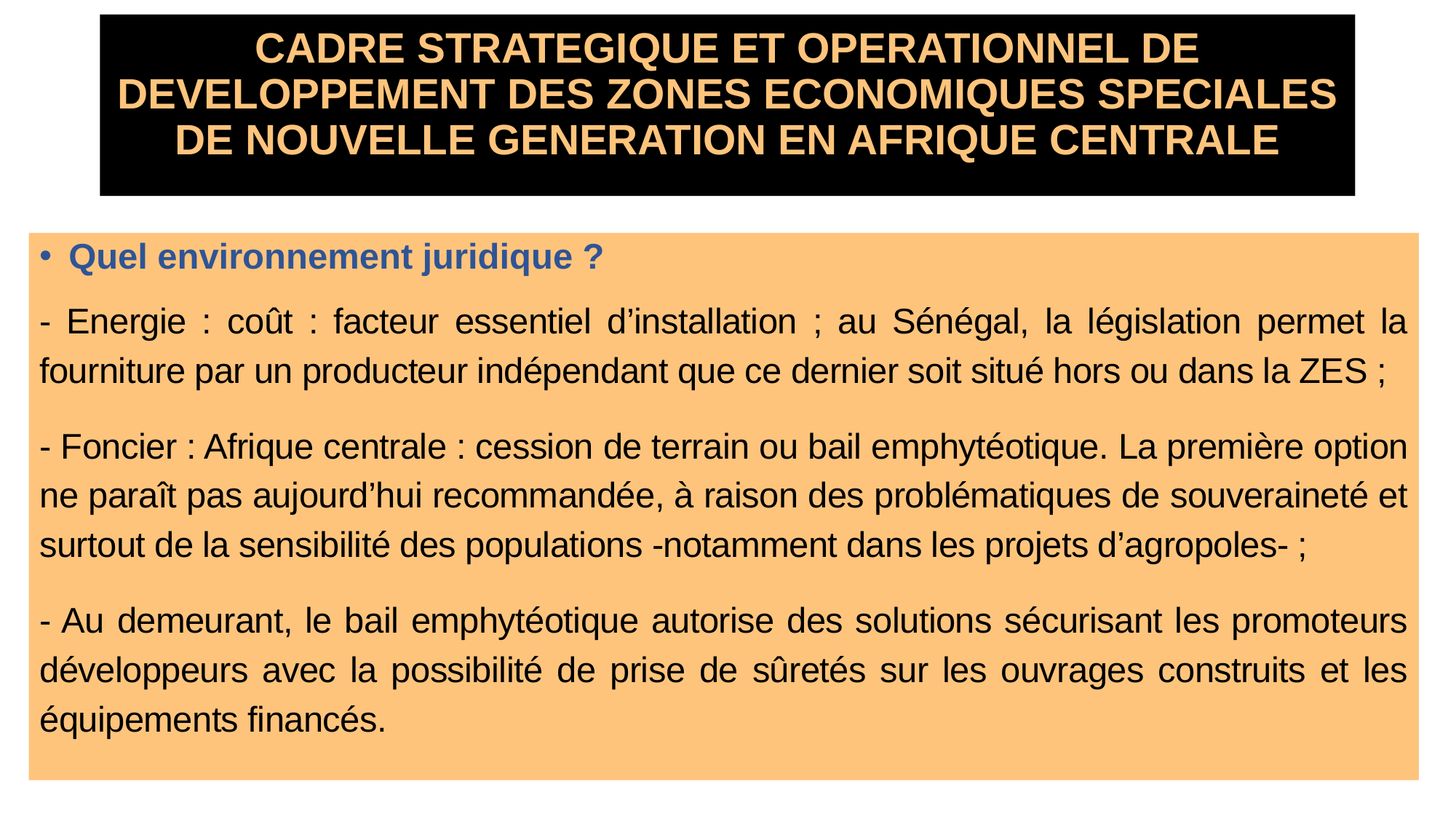

# CADRE STRATEGIQUE ET OPERATIONNEL DE DEVELOPPEMENT DES ZONES ECONOMIQUES SPECIALES DE NOUVELLE GENERATION EN AFRIQUE CENTRALE
Quel environnement juridique ?
- Energie : coût : facteur essentiel d’installation ; au Sénégal, la législation permet la fourniture par un producteur indépendant que ce dernier soit situé hors ou dans la ZES ;
- Foncier : Afrique centrale : cession de terrain ou bail emphytéotique. La première option ne paraît pas aujourd’hui recommandée, à raison des problématiques de souveraineté et surtout de la sensibilité des populations -notamment dans les projets d’agropoles- ;
- Au demeurant, le bail emphytéotique autorise des solutions sécurisant les promoteurs développeurs avec la possibilité de prise de sûretés sur les ouvrages construits et les équipements financés.